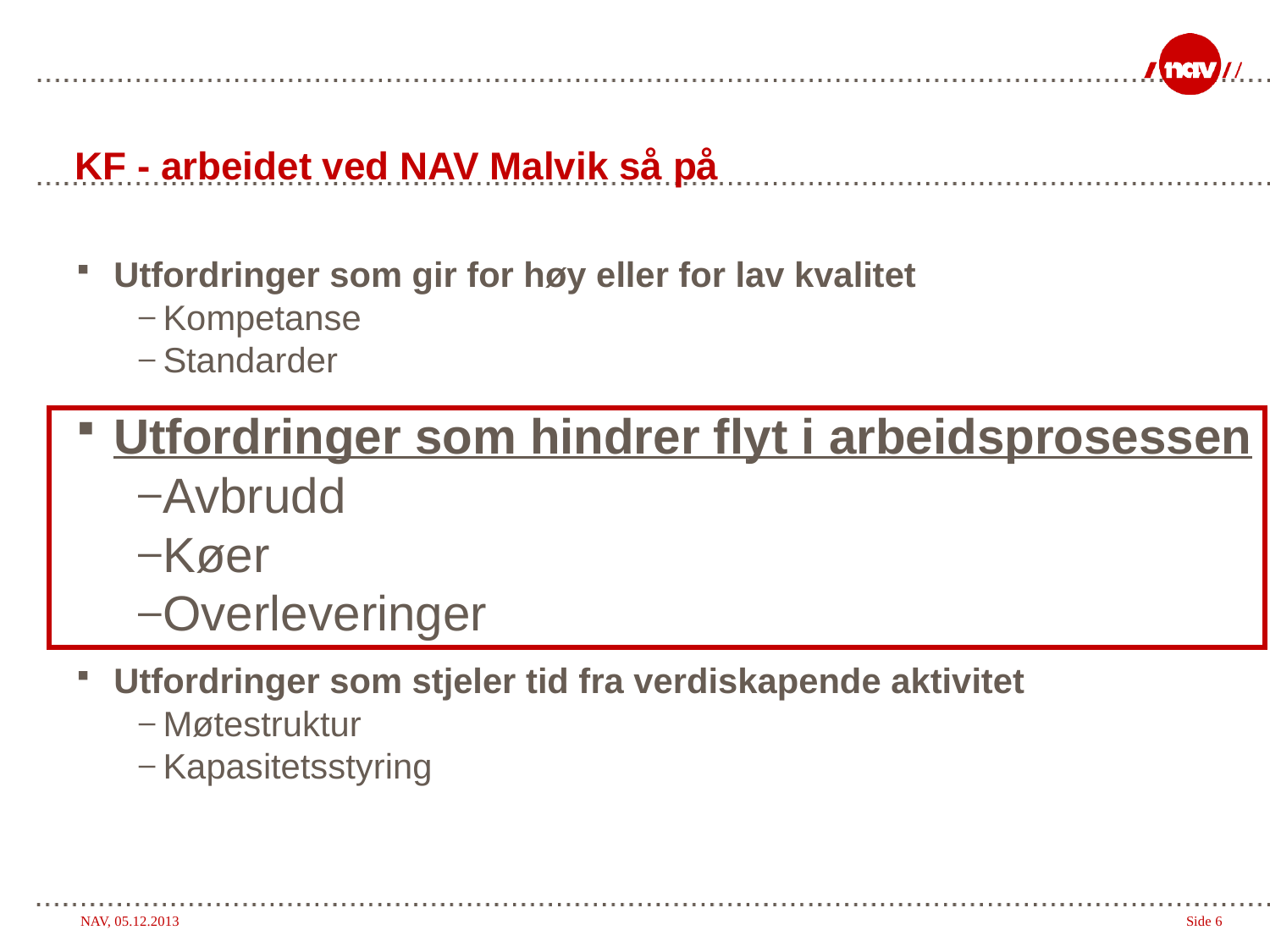

# KF - arbeidet ved NAV Malvik så på
Utfordringer som gir for høy eller for lav kvalitet
Kompetanse
Standarder
Utfordringer som hindrer flyt i arbeidsprosessen
Avbrudd
Køer
Overleveringer
Utfordringer som stjeler tid fra verdiskapende aktivitet
Møtestruktur
Kapasitetsstyring